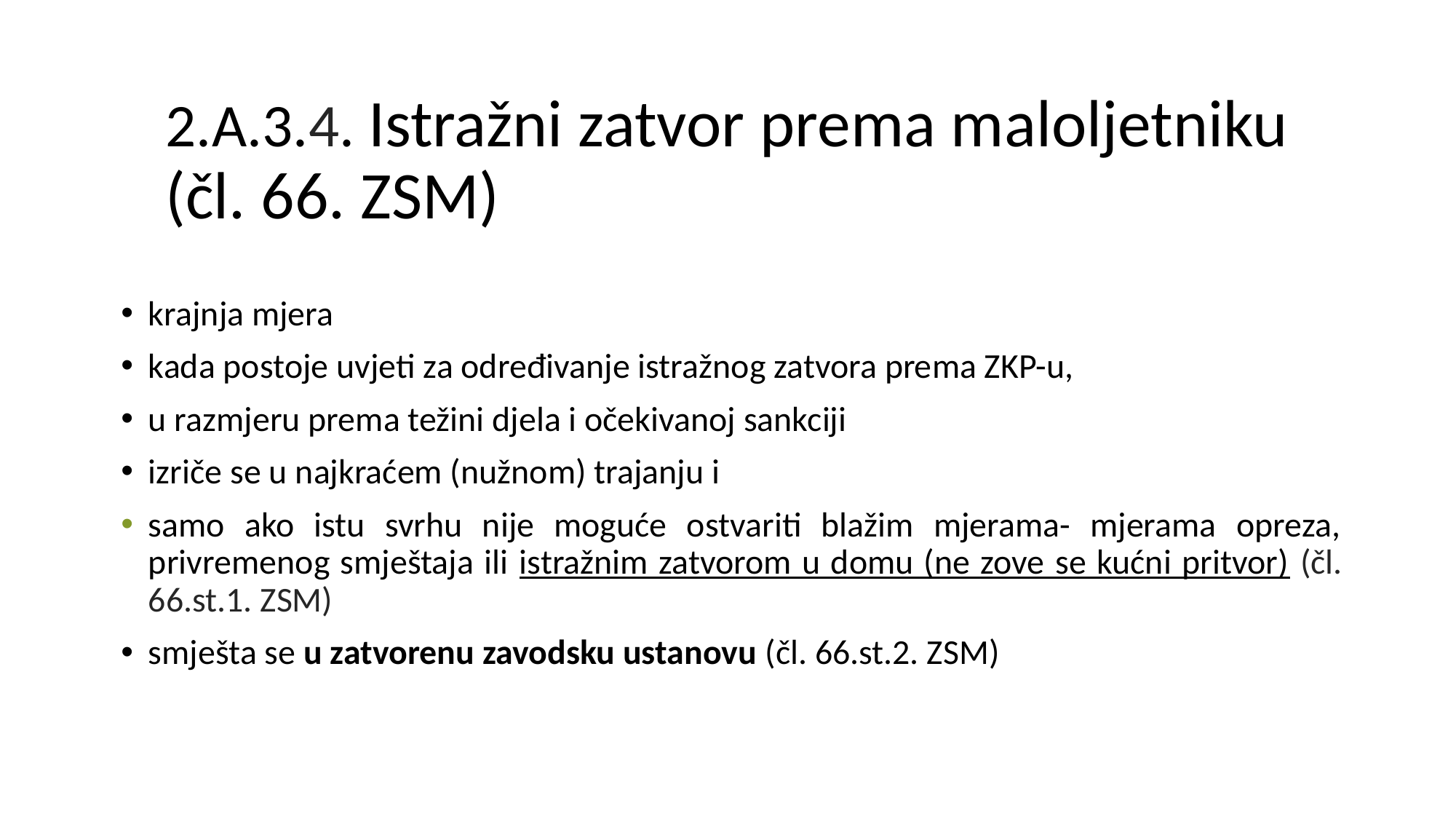

# 2.A.3.4. Istražni zatvor prema maloljetniku (čl. 66. ZSM)
krajnja mjera
kada postoje uvjeti za određivanje istražnog zatvora prema ZKP-u,
u razmjeru prema težini djela i očekivanoj sankciji
izriče se u najkraćem (nužnom) trajanju i
samo ako istu svrhu nije moguće ostvariti blažim mjerama- mjerama opreza, privremenog smještaja ili istražnim zatvorom u domu (ne zove se kućni pritvor) (čl. 66.st.1. ZSM)
smješta se u zatvorenu zavodsku ustanovu (čl. 66.st.2. ZSM)